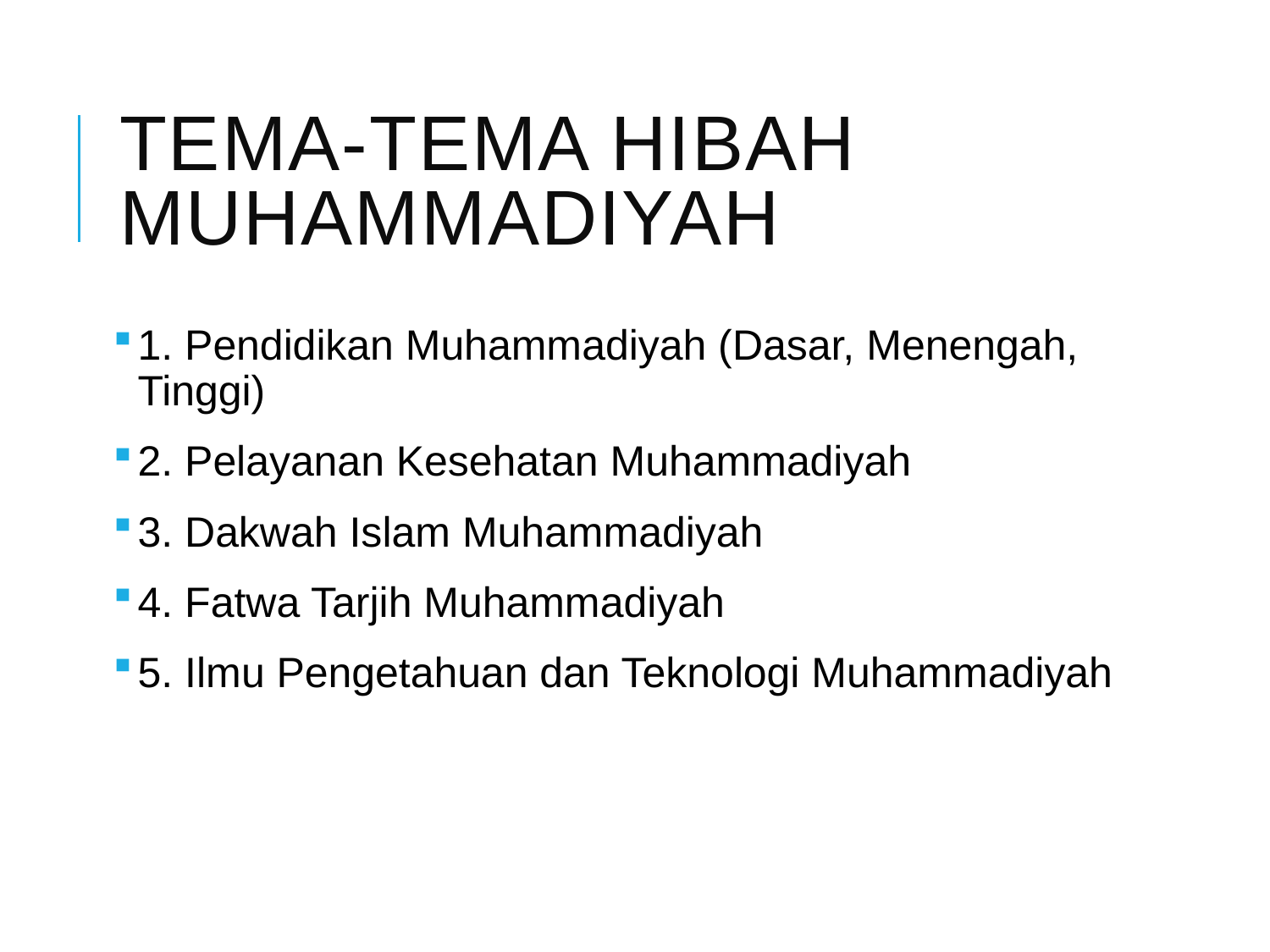

# Tema-tema hibah Muhammadiyah
1. Pendidikan Muhammadiyah (Dasar, Menengah, Tinggi)
2. Pelayanan Kesehatan Muhammadiyah
3. Dakwah Islam Muhammadiyah
4. Fatwa Tarjih Muhammadiyah
5. Ilmu Pengetahuan dan Teknologi Muhammadiyah